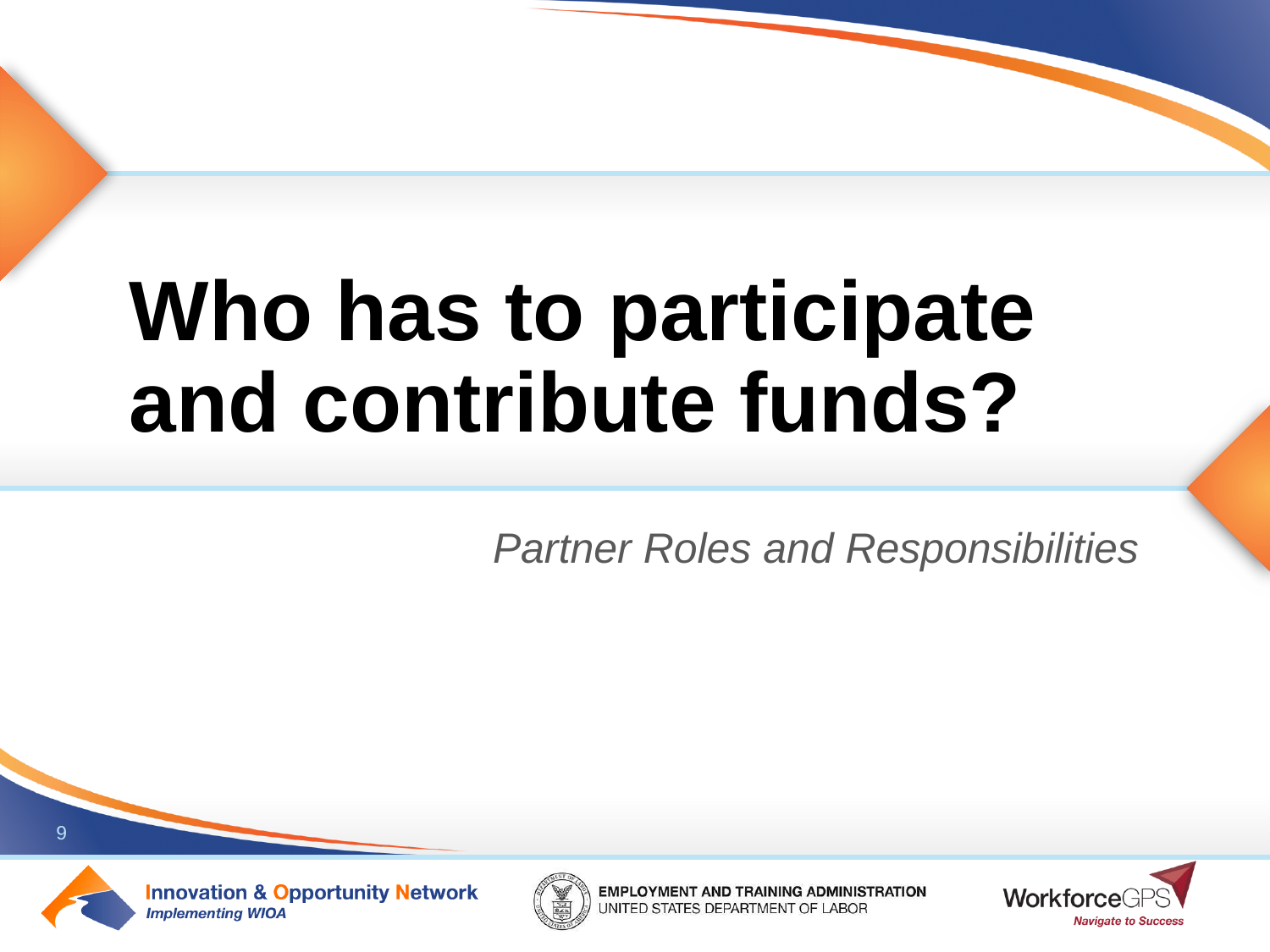

# Who has to participate and contribute funds?
Partner Roles and Responsibilities